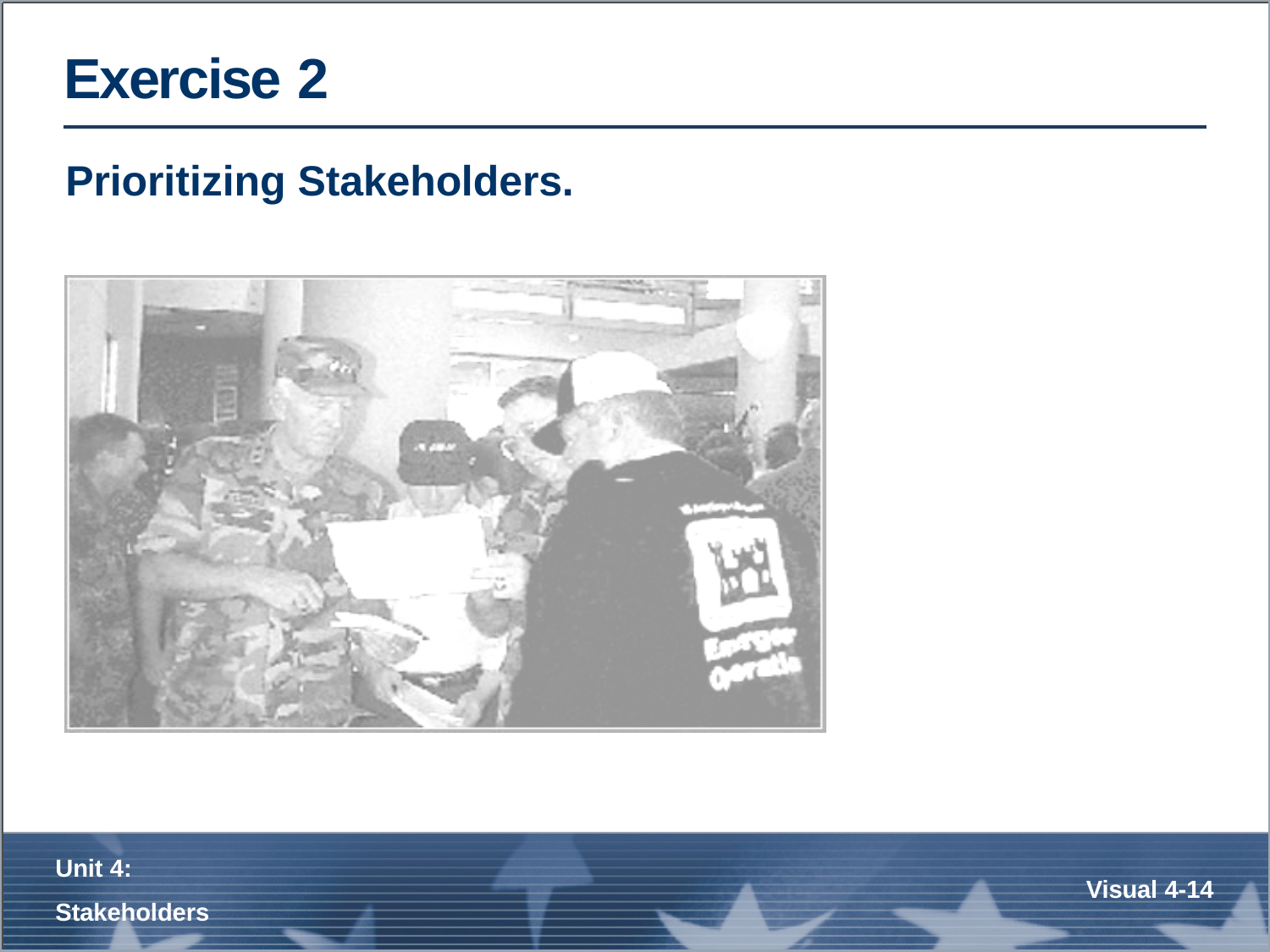

Exercise 2
Prioritizing Stakeholders.

Unit 4:
Stakeholders
Visual 4-14